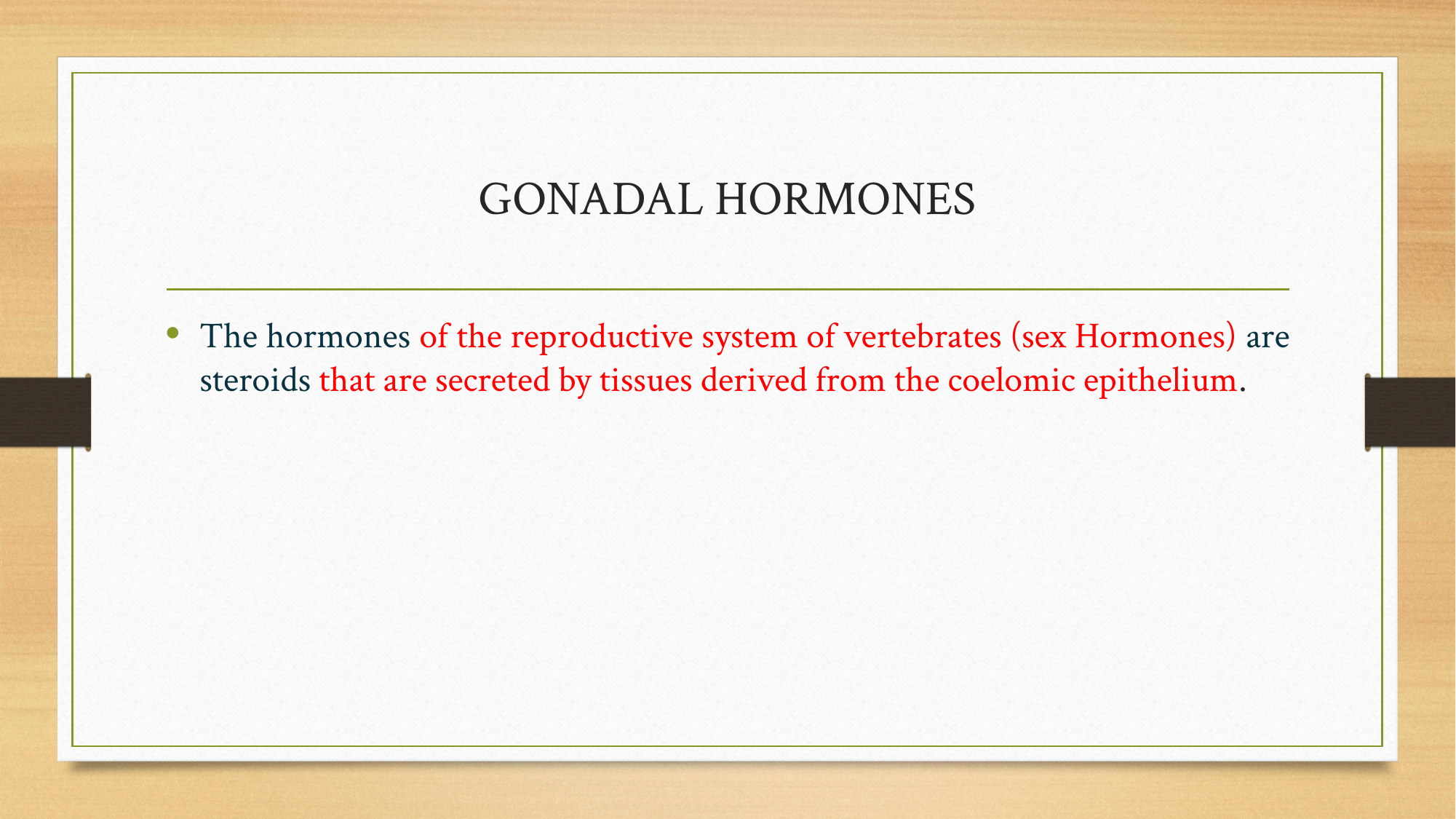

# GONADAL HORMONES
The hormones of the reproductive system of vertebrates (sex Hormones) are steroids that are secreted by tissues derived from the coelomic epithelium.